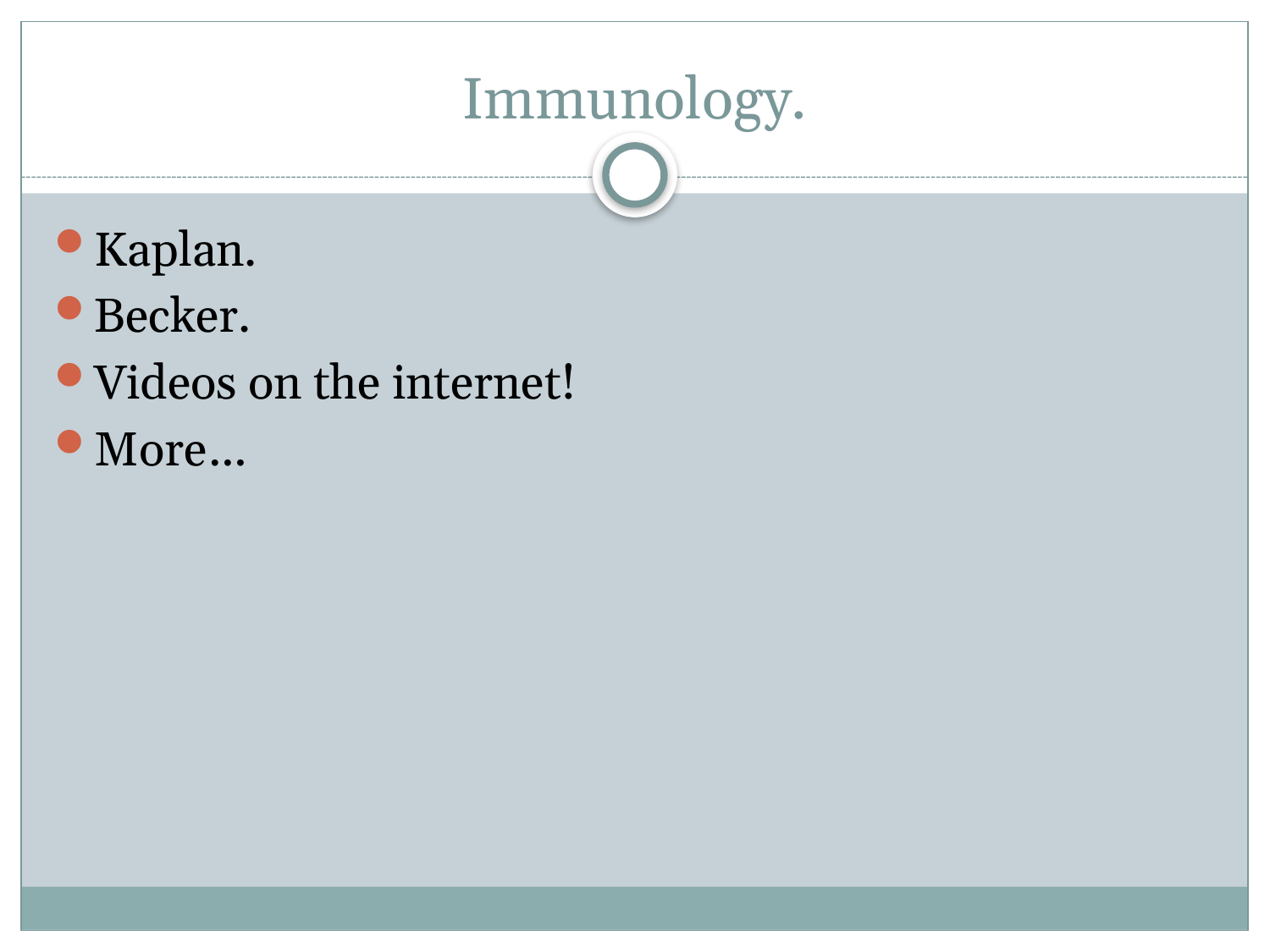

# Immunology.
Kaplan.
Becker.
Videos on the internet!
More…